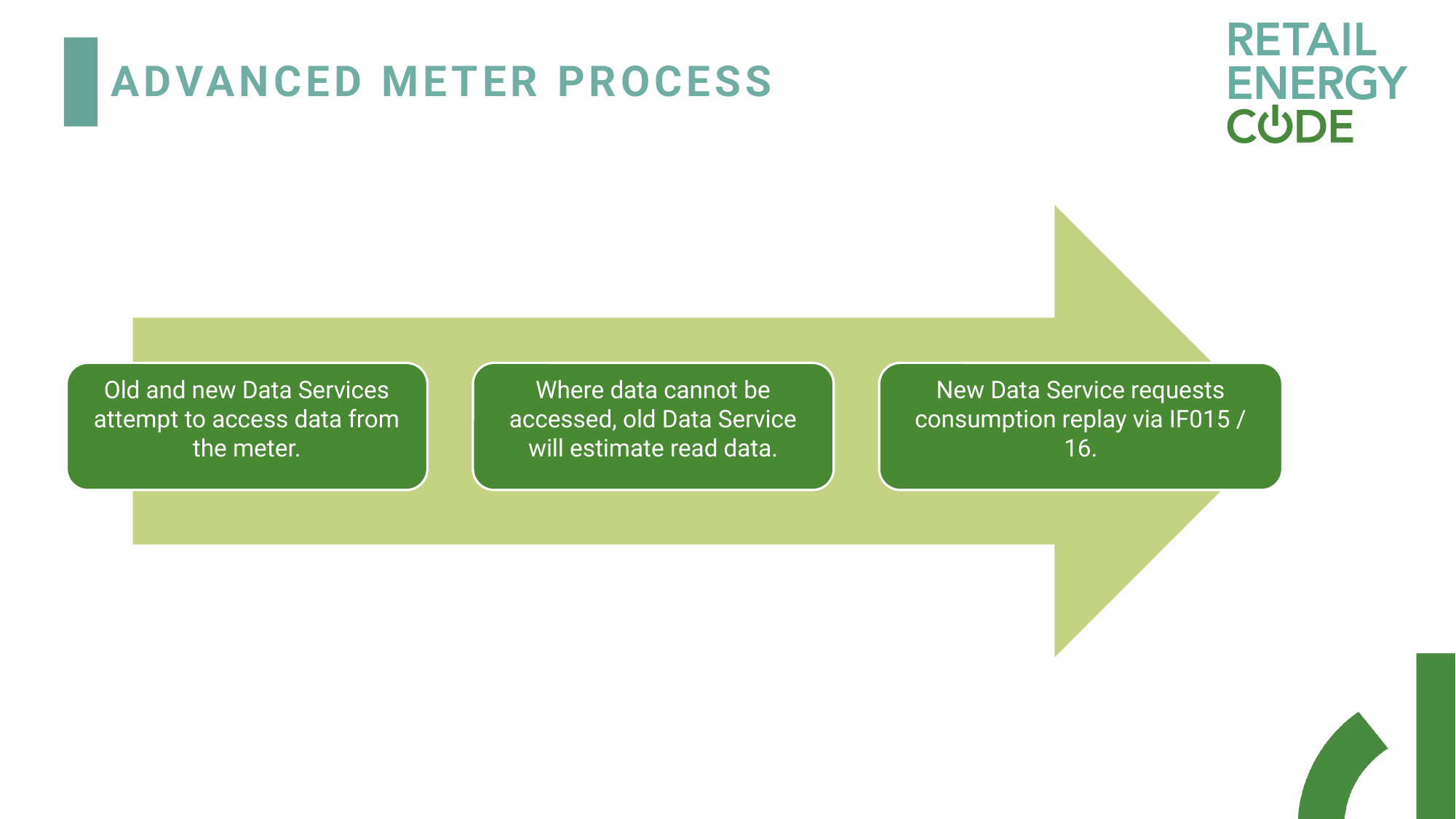

# advanced meter process

Old and new Data Services attempt to access data from the meter.
Where data cannot be accessed, old Data Service will estimate read data.
New Data Service requests consumption replay via IF015 / 16.